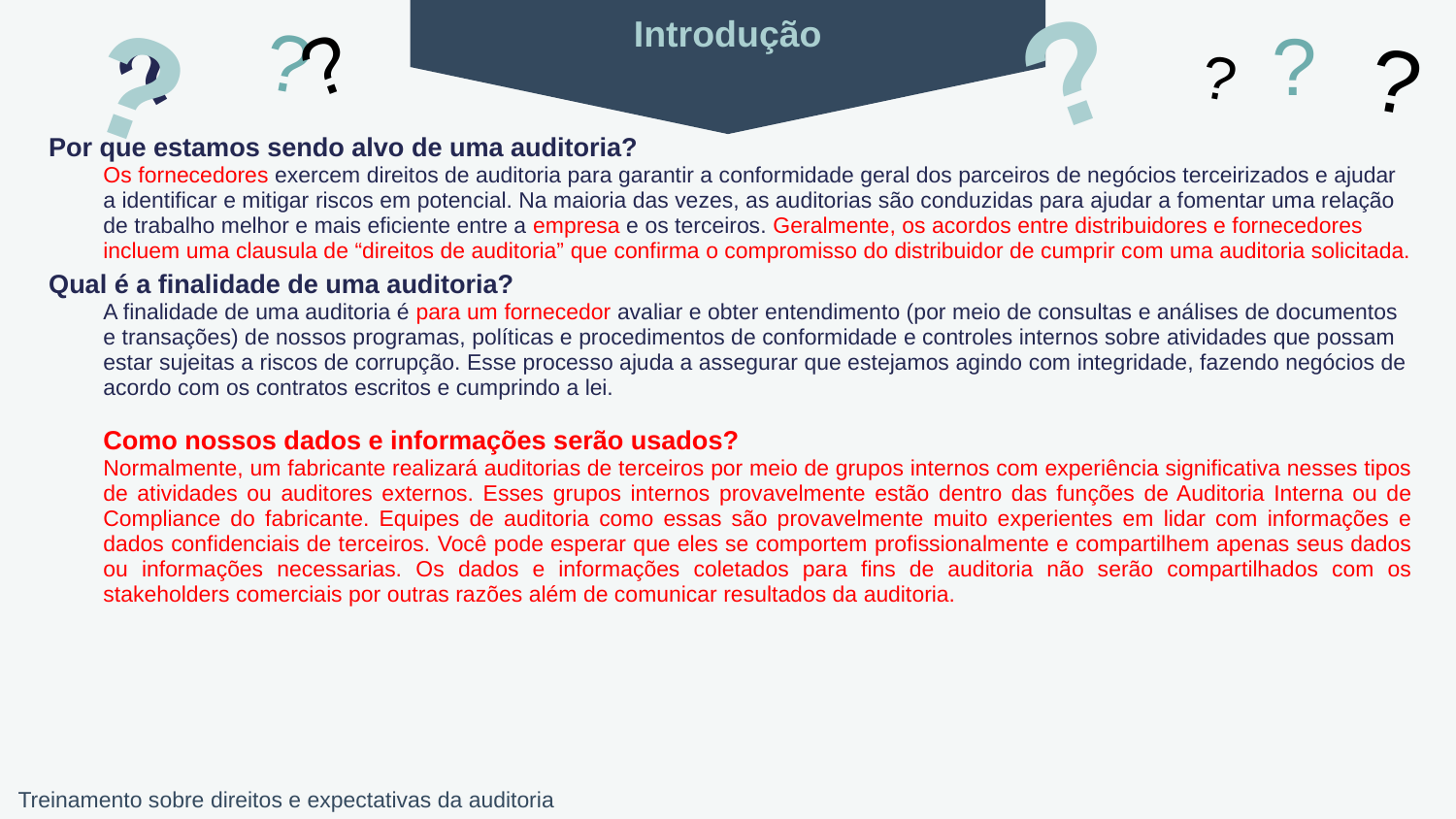

?
?
?
?
?
Introdução
?
?

?
Por que estamos sendo alvo de uma auditoria?
Os fornecedores exercem direitos de auditoria para garantir a conformidade geral dos parceiros de negócios terceirizados e ajudar
a identificar e mitigar riscos em potencial. Na maioria das vezes, as auditorias são conduzidas para ajudar a fomentar uma relação de trabalho melhor e mais eficiente entre a empresa e os terceiros. Geralmente, os acordos entre distribuidores e fornecedores incluem uma clausula de “direitos de auditoria” que confirma o compromisso do distribuidor de cumprir com uma auditoria solicitada.
Qual é a finalidade de uma auditoria?
A finalidade de uma auditoria é para um fornecedor avaliar e obter entendimento (por meio de consultas e análises de documentos e transações) de nossos programas, políticas e procedimentos de conformidade e controles internos sobre atividades que possam estar sujeitas a riscos de corrupção. Esse processo ajuda a assegurar que estejamos agindo com integridade, fazendo negócios de acordo com os contratos escritos e cumprindo a lei.

Como nossos dados e informações serão usados?
Normalmente, um fabricante realizará auditorias de terceiros por meio de grupos internos com experiência significativa nesses tipos de atividades ou auditores externos. Esses grupos internos provavelmente estão dentro das funções de Auditoria Interna ou de Compliance do fabricante. Equipes de auditoria como essas são provavelmente muito experientes em lidar com informações e dados confidenciais de terceiros. Você pode esperar que eles se comportem profissionalmente e compartilhem apenas seus dados ou informações necessarias. Os dados e informações coletados para fins de auditoria não serão compartilhados com os stakeholders comerciais por outras razões além de comunicar resultados da auditoria.